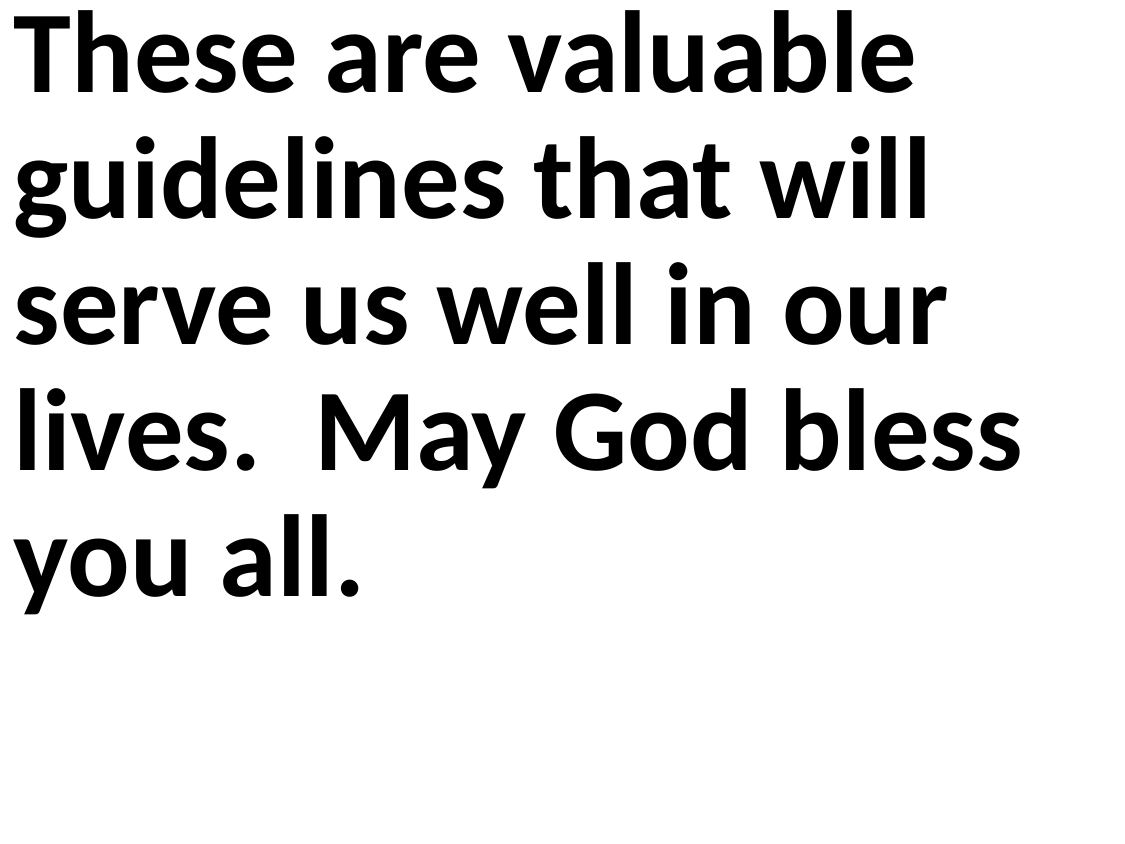

These are valuable guidelines that will serve us well in our lives.  May God bless you all.